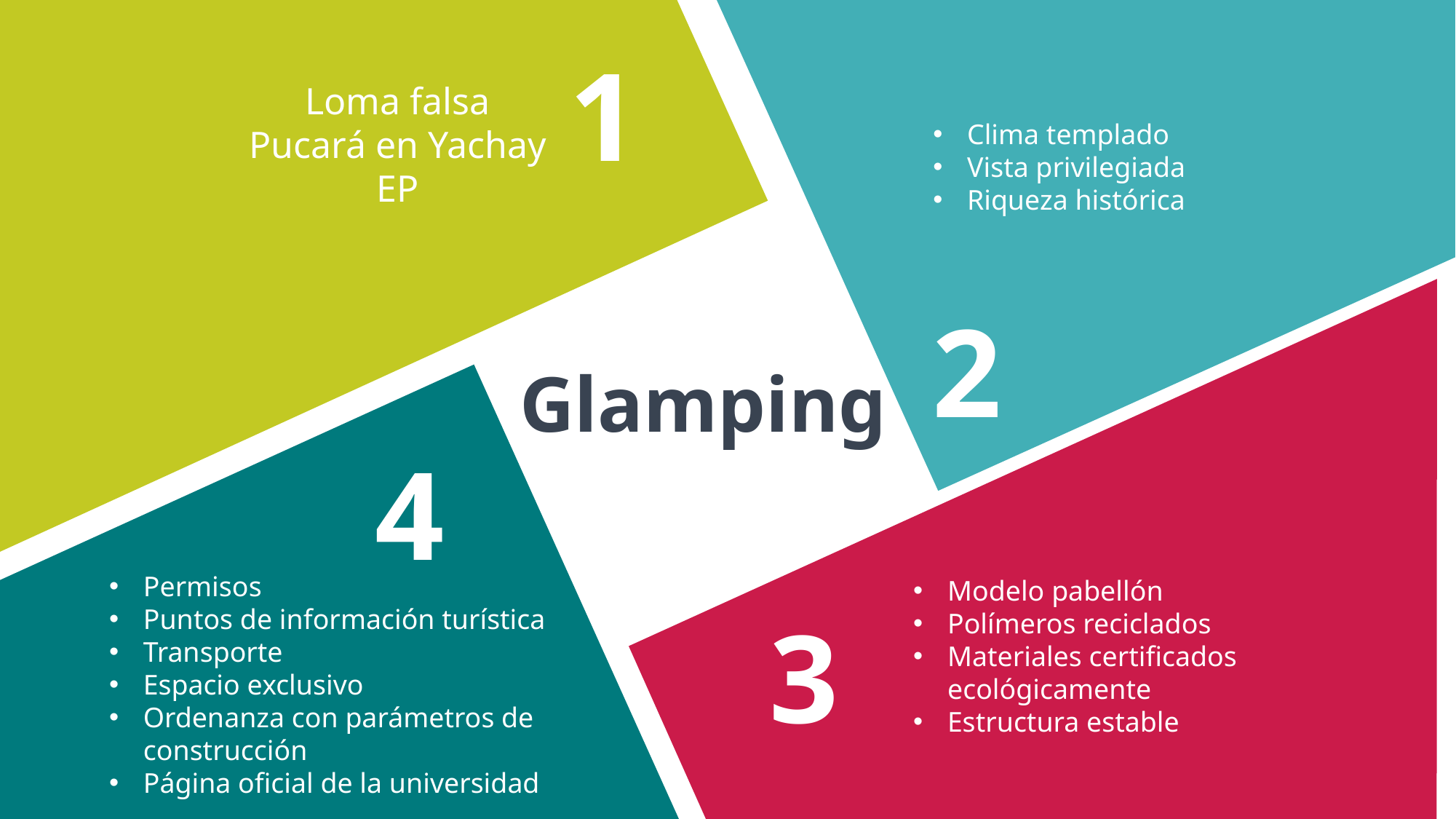

1
Loma falsa Pucará en Yachay EP
Clima templado
Vista privilegiada
Riqueza histórica

2
Glamping
4

Permisos
Puntos de información turística
Transporte
Espacio exclusivo
Ordenanza con parámetros de construcción
Página oficial de la universidad

Modelo pabellón
Polímeros reciclados
Materiales certificados ecológicamente
Estructura estable
3